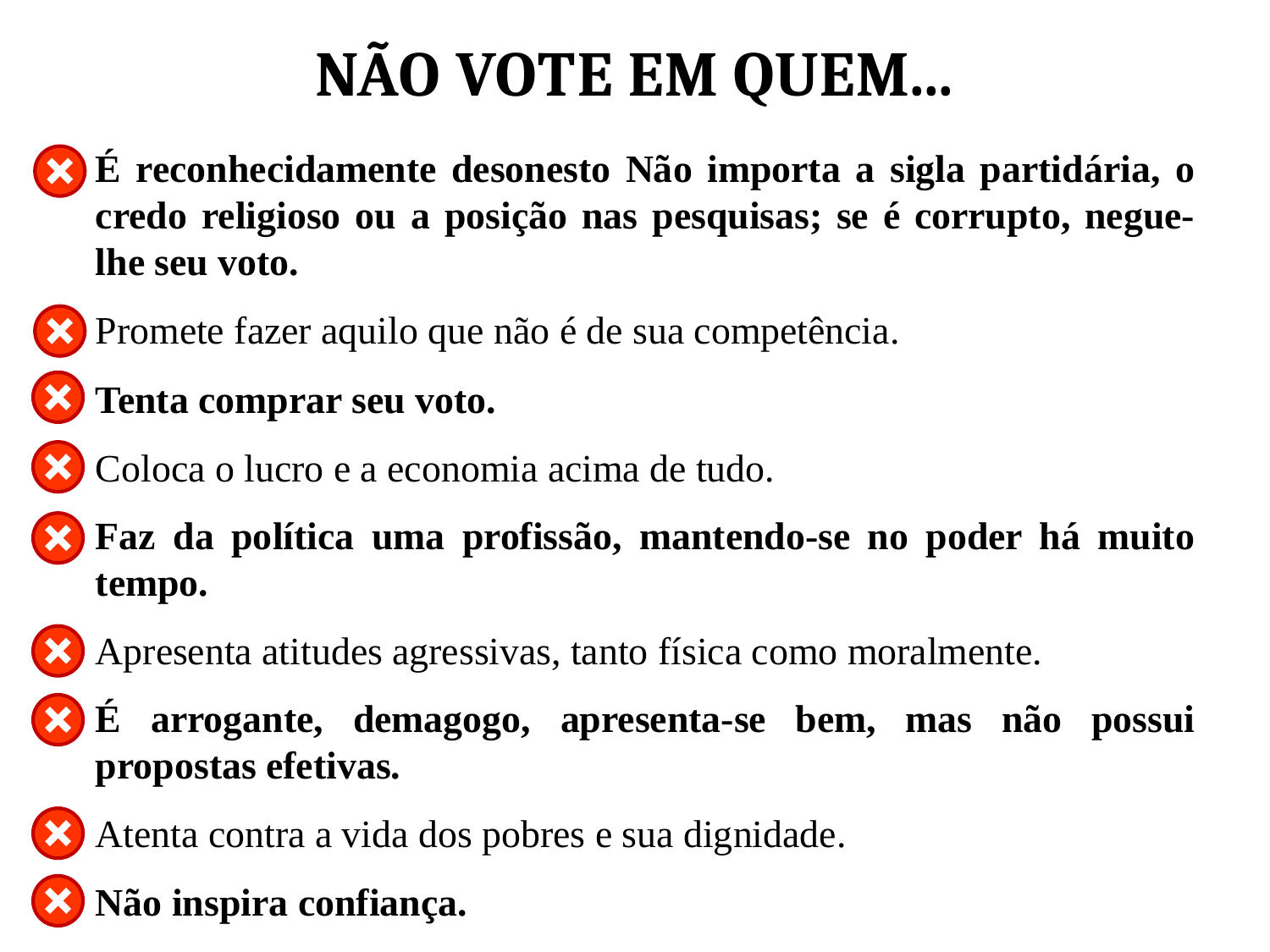

NÃO VOTE EM QUEM...
É reconhecidamente desonesto Não importa a sigla partidária, o credo religioso ou a posição nas pesquisas; se é corrupto, negue-lhe seu voto.

Promete fazer aquilo que não é de sua competência.

Tenta comprar seu voto.

Coloca o lucro e a economia acima de tudo.

Faz da política uma profissão, mantendo-se no poder há muito tempo.

Apresenta atitudes agressivas, tanto física como moralmente.

É arrogante, demagogo, apresenta-se bem, mas não possui propostas efetivas.

Atenta contra a vida dos pobres e sua dignidade.

Não inspira confiança.

X